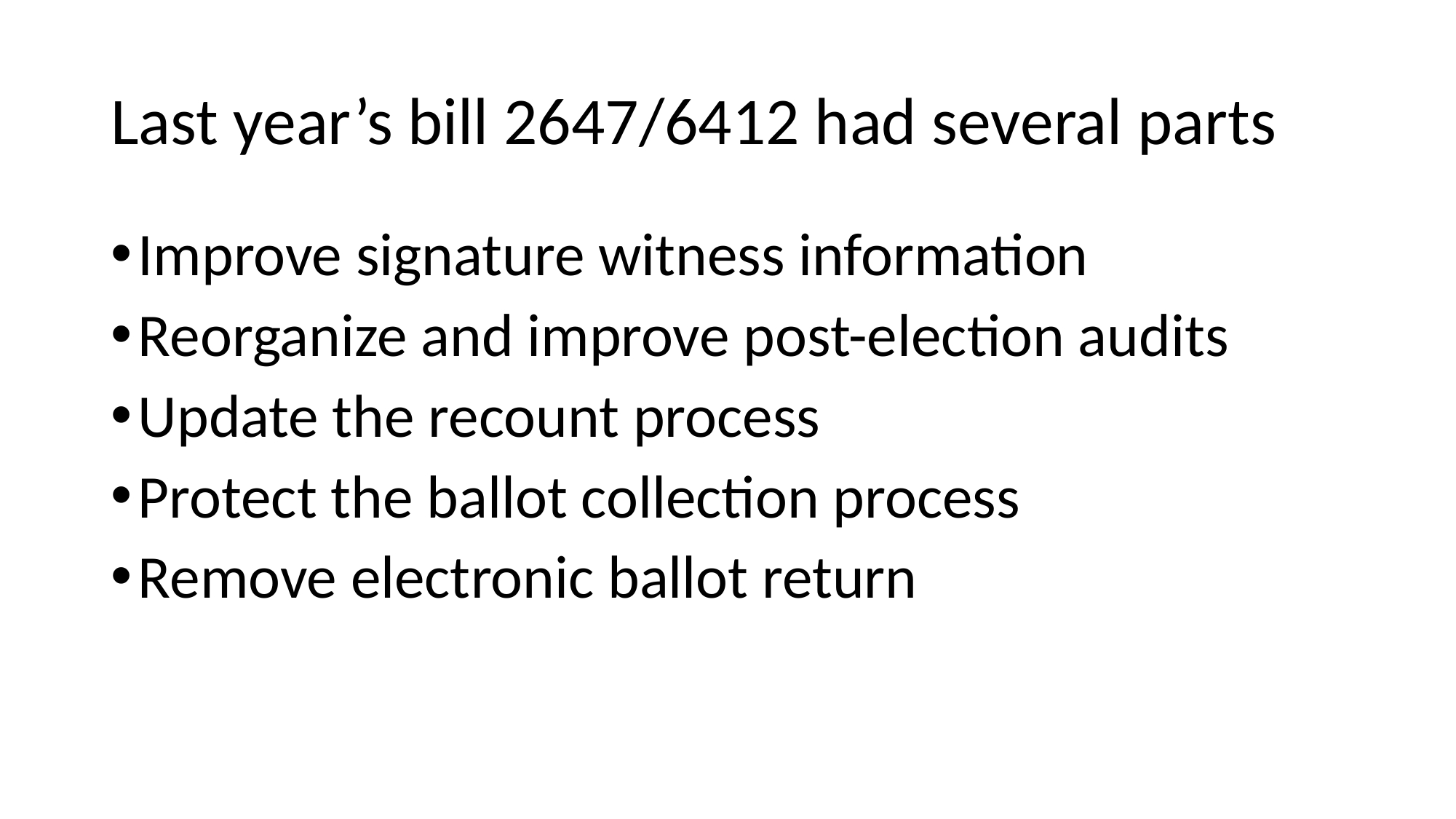

# Last year’s bill 2647/6412 had several parts
Improve signature witness information
Reorganize and improve post-election audits
Update the recount process
Protect the ballot collection process
Remove electronic ballot return